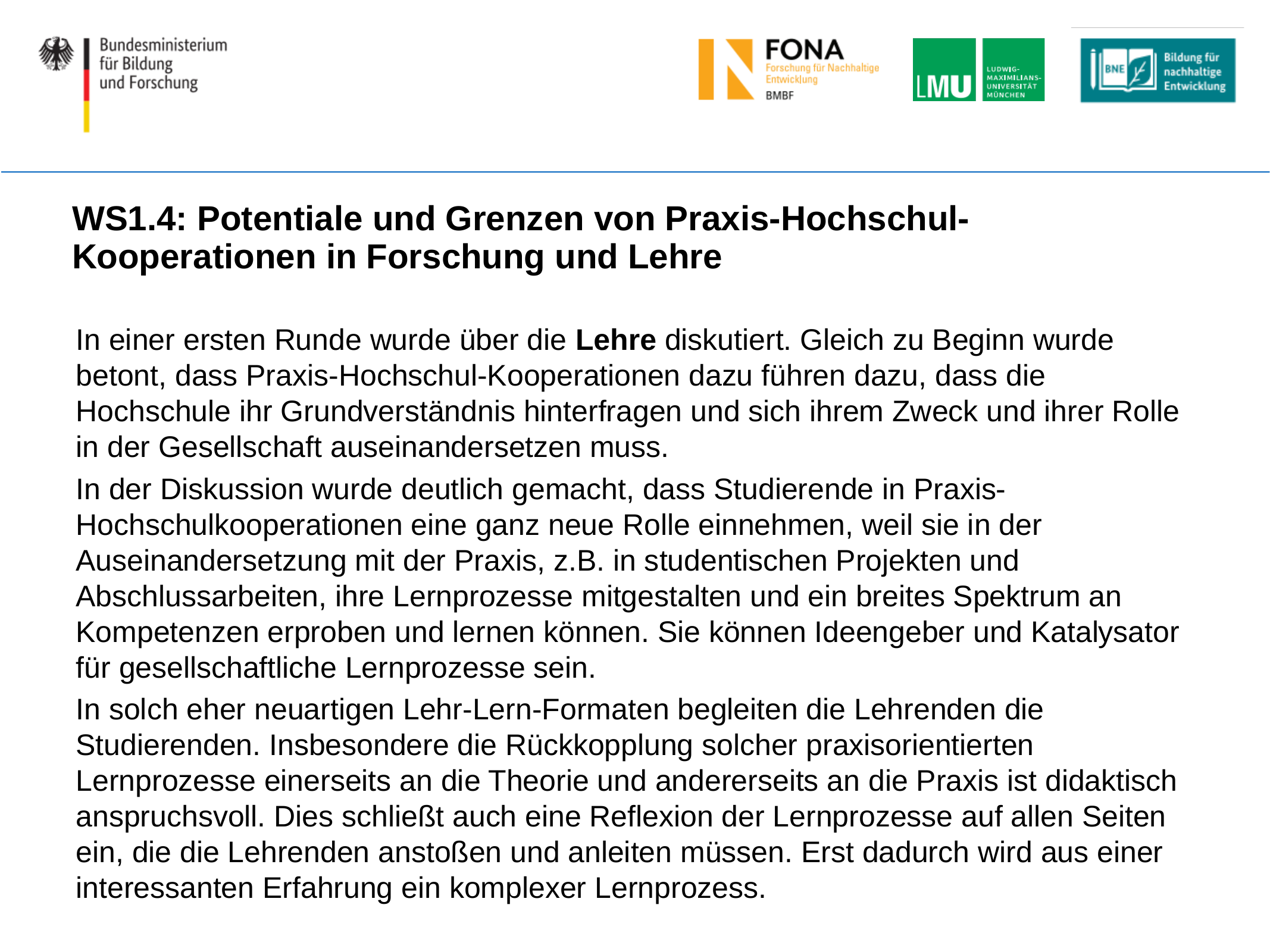

# WS1.4: Potentiale und Grenzen von Praxis-Hochschul-Kooperationen in Forschung und Lehre
In einer ersten Runde wurde über die Lehre diskutiert. Gleich zu Beginn wurde betont, dass Praxis-Hochschul-Kooperationen dazu führen dazu, dass die Hochschule ihr Grundverständnis hinterfragen und sich ihrem Zweck und ihrer Rolle in der Gesellschaft auseinandersetzen muss.
In der Diskussion wurde deutlich gemacht, dass Studierende in Praxis-Hochschulkooperationen eine ganz neue Rolle einnehmen, weil sie in der Auseinandersetzung mit der Praxis, z.B. in studentischen Projekten und Abschlussarbeiten, ihre Lernprozesse mitgestalten und ein breites Spektrum an Kompetenzen erproben und lernen können. Sie können Ideengeber und Katalysator für gesellschaftliche Lernprozesse sein.
In solch eher neuartigen Lehr-Lern-Formaten begleiten die Lehrenden die Studierenden. Insbesondere die Rückkopplung solcher praxisorientierten Lernprozesse einerseits an die Theorie und andererseits an die Praxis ist didaktisch anspruchsvoll. Dies schließt auch eine Reflexion der Lernprozesse auf allen Seiten ein, die die Lehrenden anstoßen und anleiten müssen. Erst dadurch wird aus einer interessanten Erfahrung ein komplexer Lernprozess.